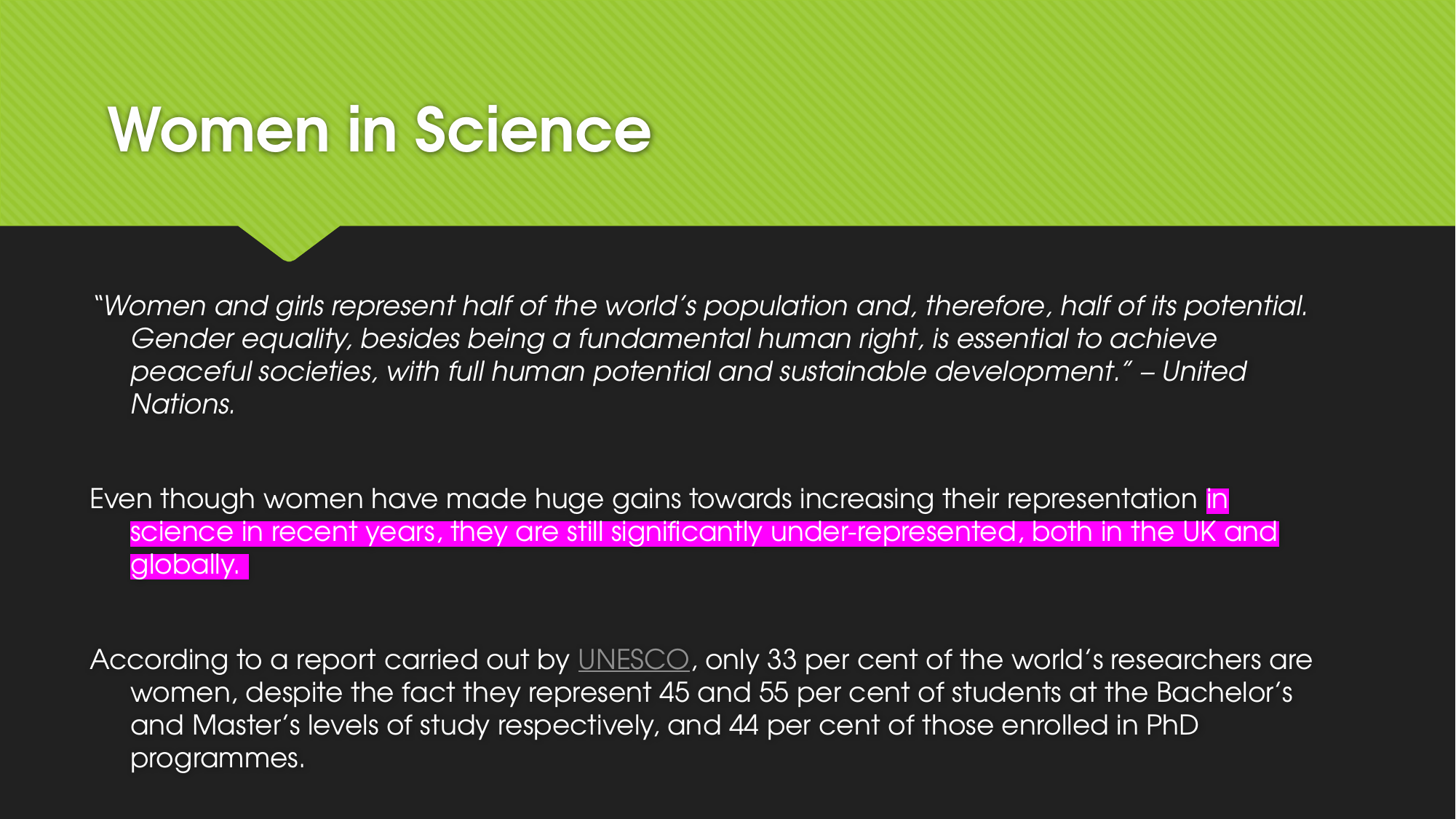

# Women in Science
“Women and girls represent half of the world’s population and, therefore, half of its potential. Gender equality, besides being a fundamental human right, is essential to achieve peaceful societies, with full human potential and sustainable development.” – United Nations.

Even though women have made huge gains towards increasing their representation in science in recent years, they are still significantly under-represented, both in the UK and globally.

According to a report carried out by UNESCO, only 33 per cent of the world’s researchers are women, despite the fact they represent 45 and 55 per cent of students at the Bachelor’s and Master’s levels of study respectively, and 44 per cent of those enrolled in PhD programmes.